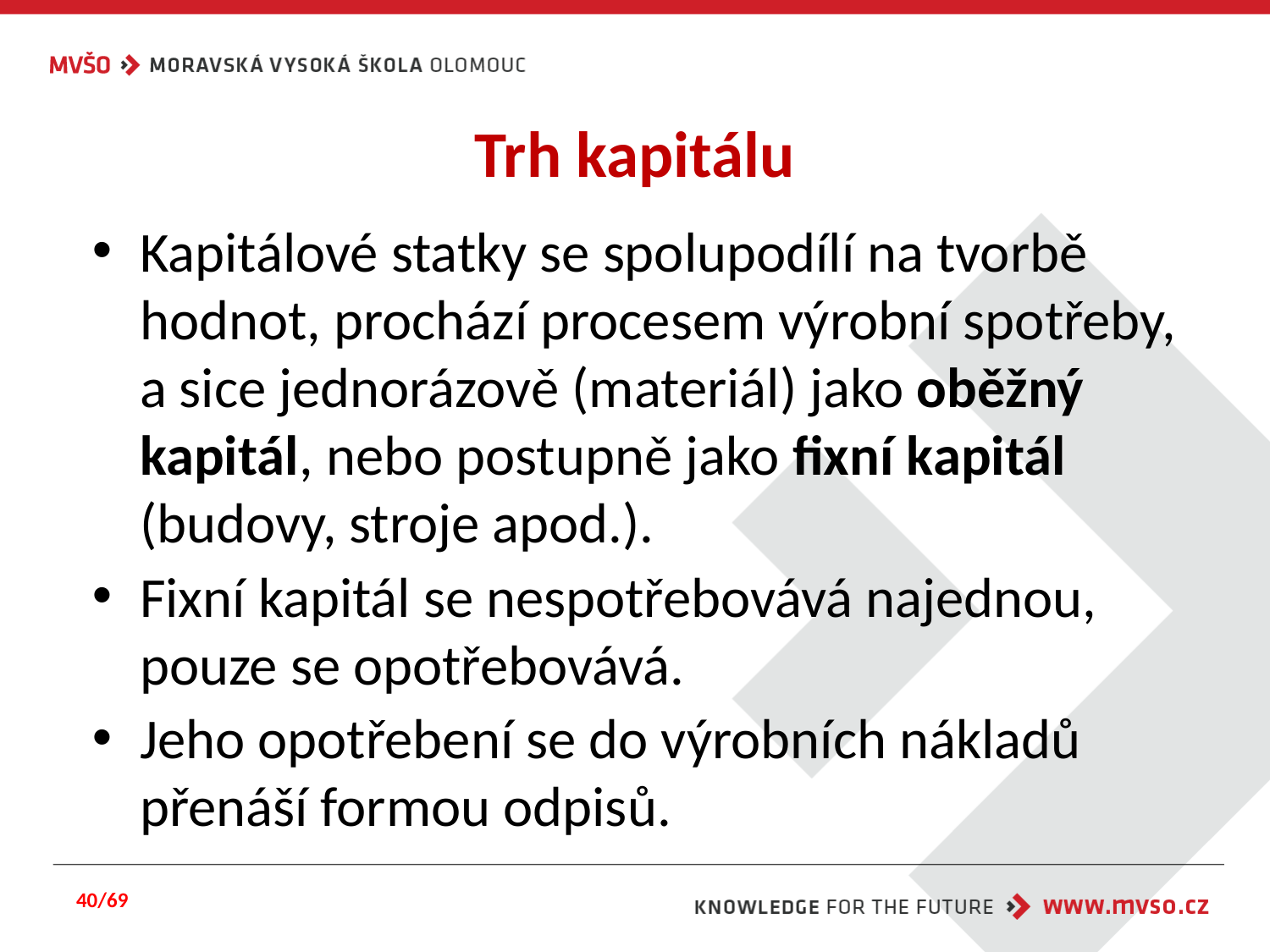

# Trh kapitálu
Kapitálové statky se spolupodílí na tvorbě hodnot, prochází procesem výrobní spotřeby, a sice jednorázově (materiál) jako oběžný kapitál, nebo postupně jako fixní kapitál (budovy, stroje apod.).
Fixní kapitál se nespotřebovává najednou, pouze se opotřebovává.
Jeho opotřebení se do výrobních nákladů přenáší formou odpisů.
40/69